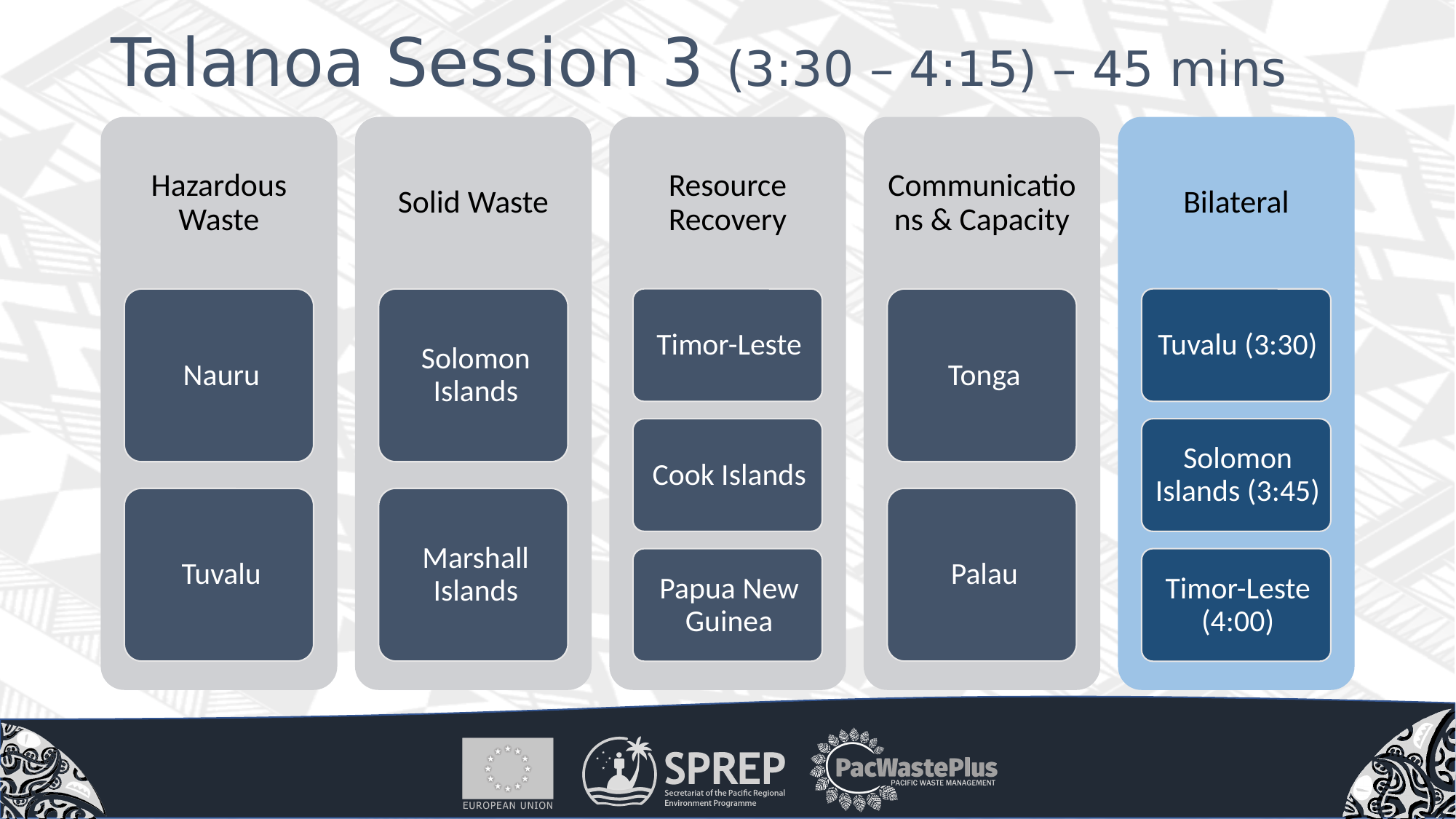

# Talanoa Session 3 (3:30 – 4:15) – 45 mins
Hazardous Waste
Nauru
Tuvalu
Solid Waste
Solomon Islands
Marshall Islands
Resource Recovery
Timor-Leste
Cook Islands
Papua New Guinea
Communications & Capacity
Tonga
Palau
Bilateral
Tuvalu (3:30)
Solomon Islands (3:45)
Timor-Leste (4:00)